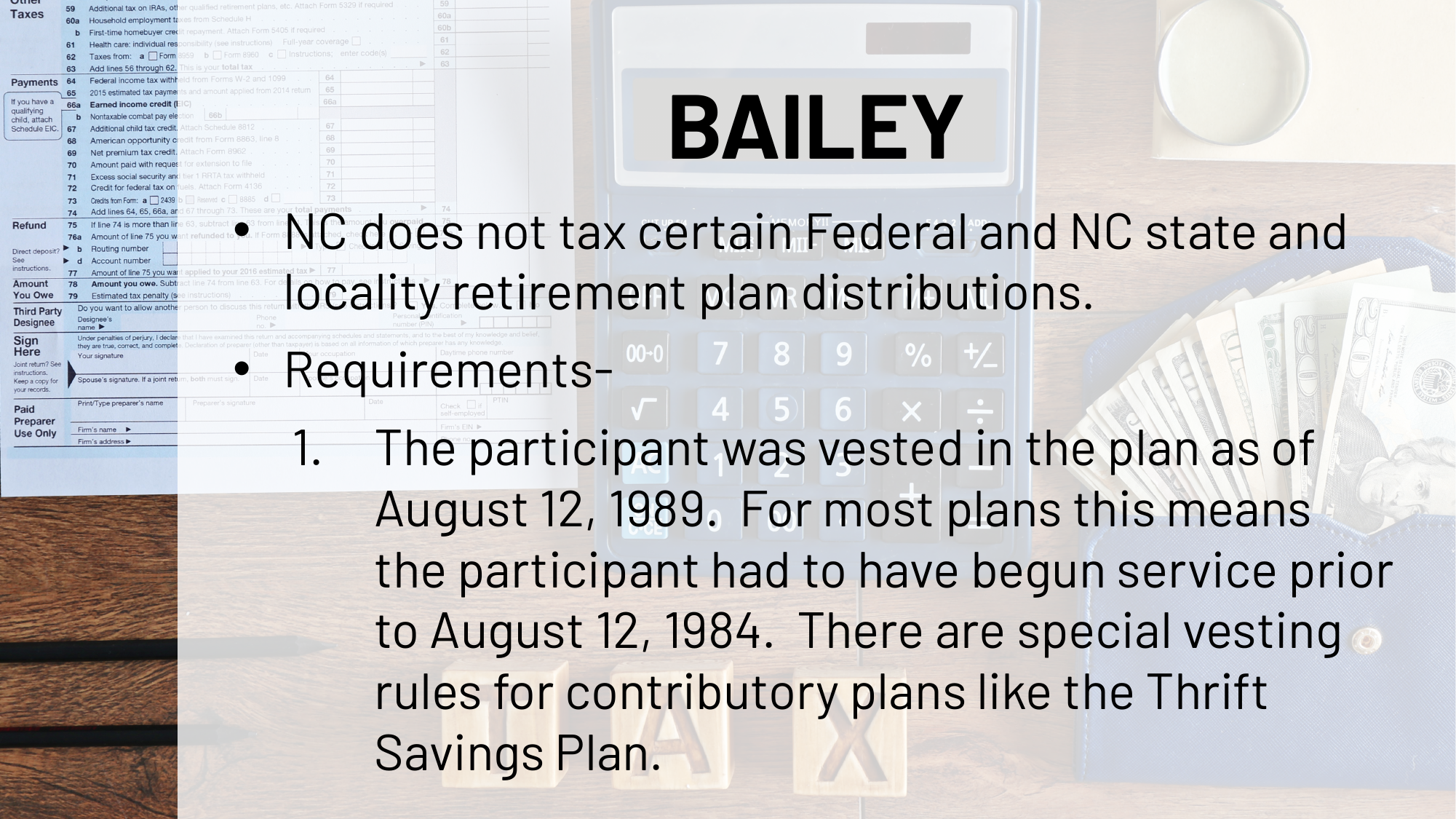

# BAILEY
NC does not tax certain Federal and NC state and locality retirement plan distributions.
Requirements-
The participant was vested in the plan as of August 12, 1989.  For most plans this means the participant had to have begun service prior to August 12, 1984.  There are special vesting rules for contributory plans like the Thrift Savings Plan.